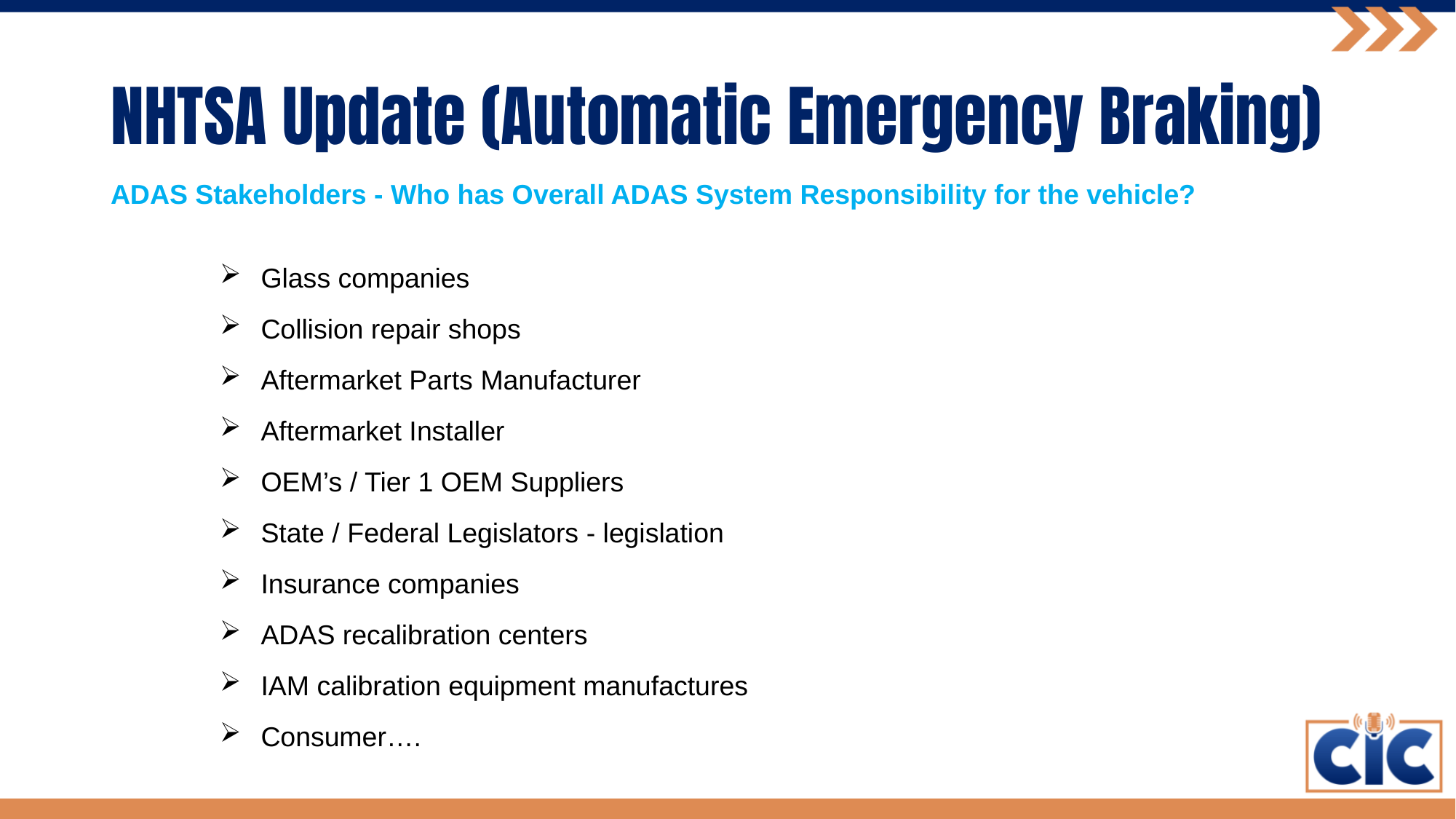

# NHTSA Update (Automatic Emergency Braking)
ADAS Stakeholders - Who has Overall ADAS System Responsibility for the vehicle?

Glass companies
Collision repair shops
Aftermarket Parts Manufacturer
Aftermarket Installer
OEM’s / Tier 1 OEM Suppliers
State / Federal Legislators - legislation
Insurance companies
ADAS recalibration centers
IAM calibration equipment manufactures
Consumer….